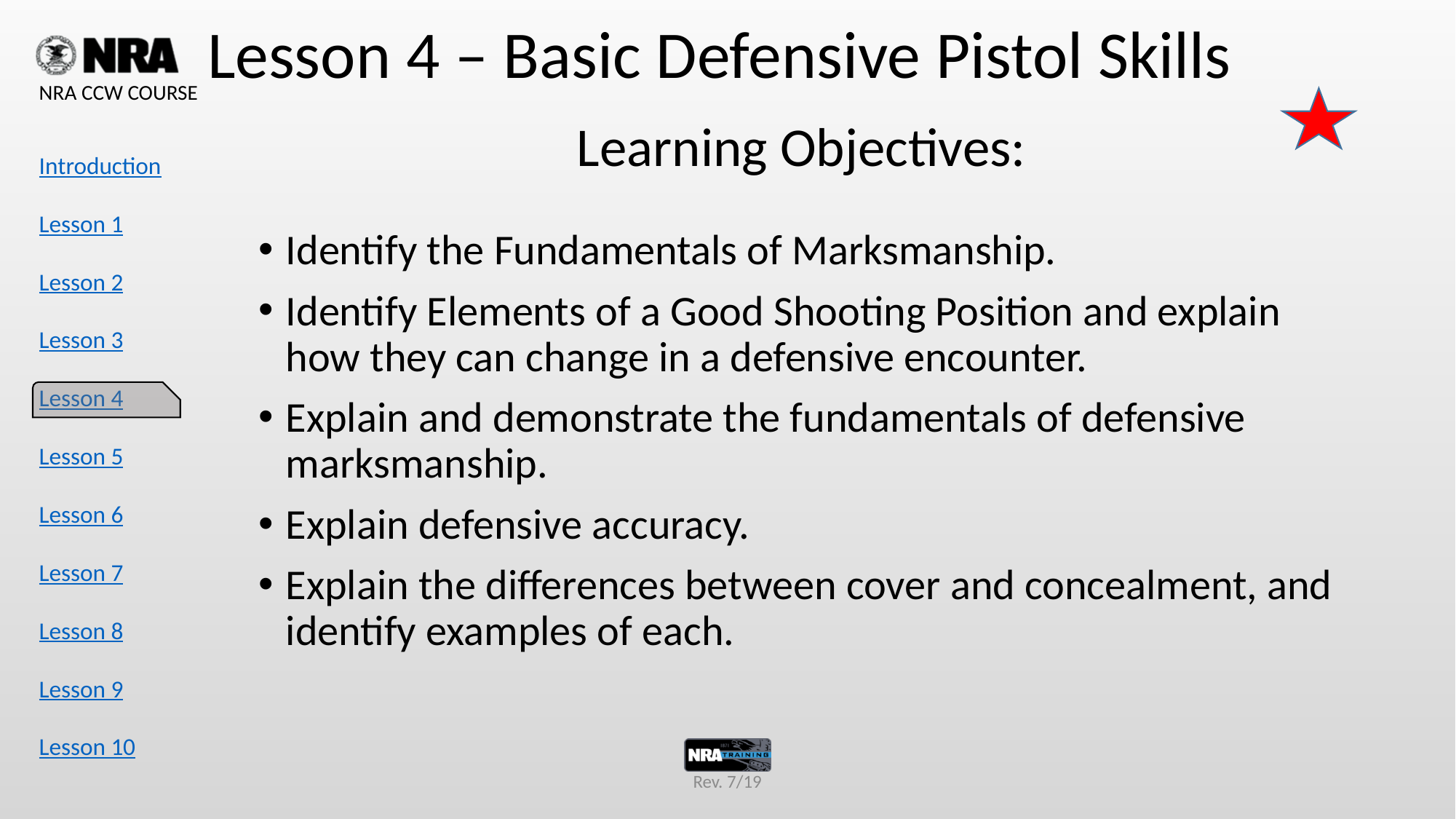

# Lesson 4 – Basic Defensive Pistol Skills

Learning Objectives:

Identify the Fundamentals of Marksmanship.
Identify Elements of a Good Shooting Position and explain how they can change in a defensive encounter.
Explain and demonstrate the fundamentals of defensive marksmanship.
Explain defensive accuracy.
Explain the differences between cover and concealment, and identify examples of each.